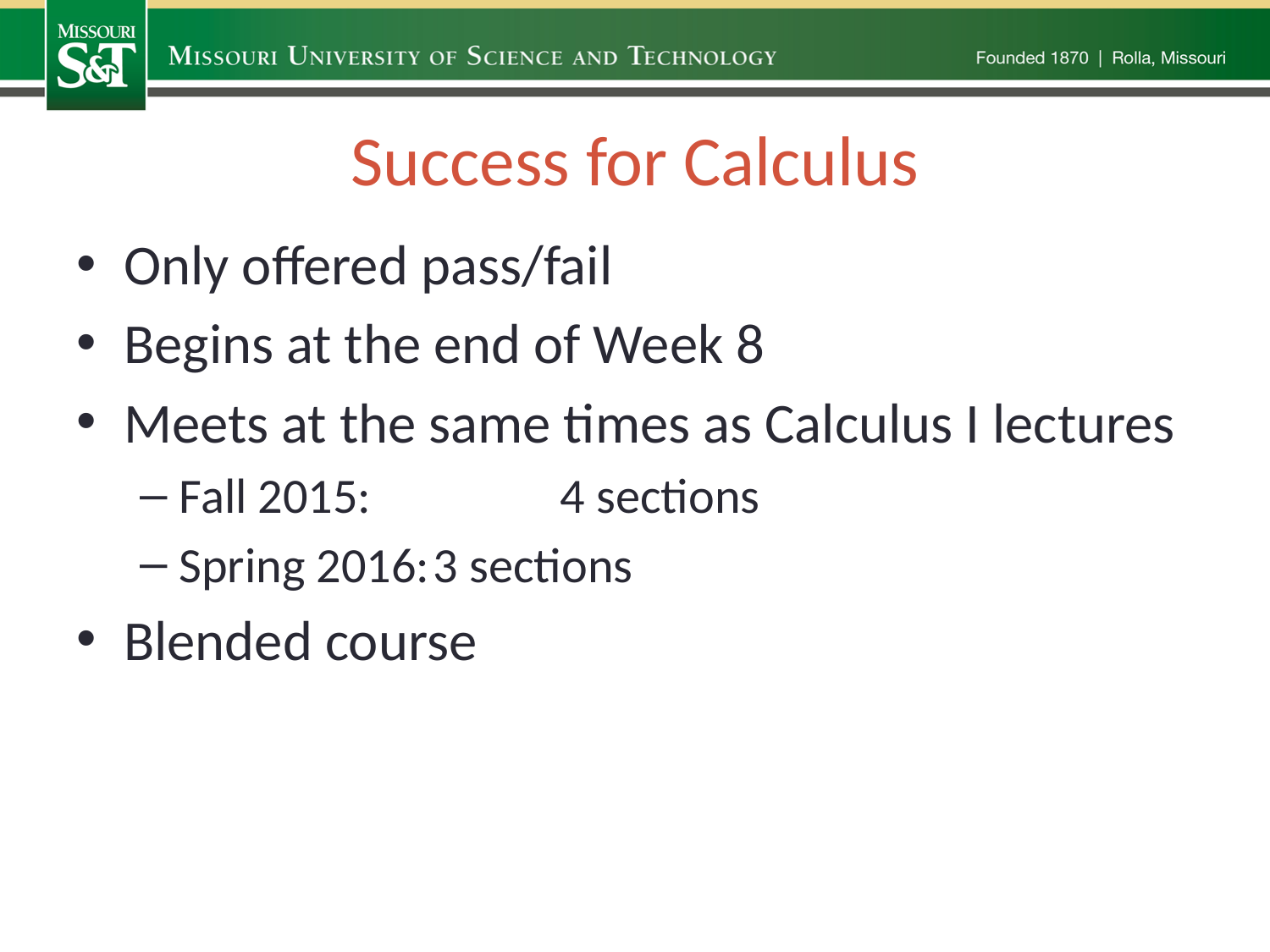

# Success for Calculus
Only offered pass/fail
Begins at the end of Week 8
Meets at the same times as Calculus I lectures
Fall 2015:		4 sections
Spring 2016:	3 sections
Blended course